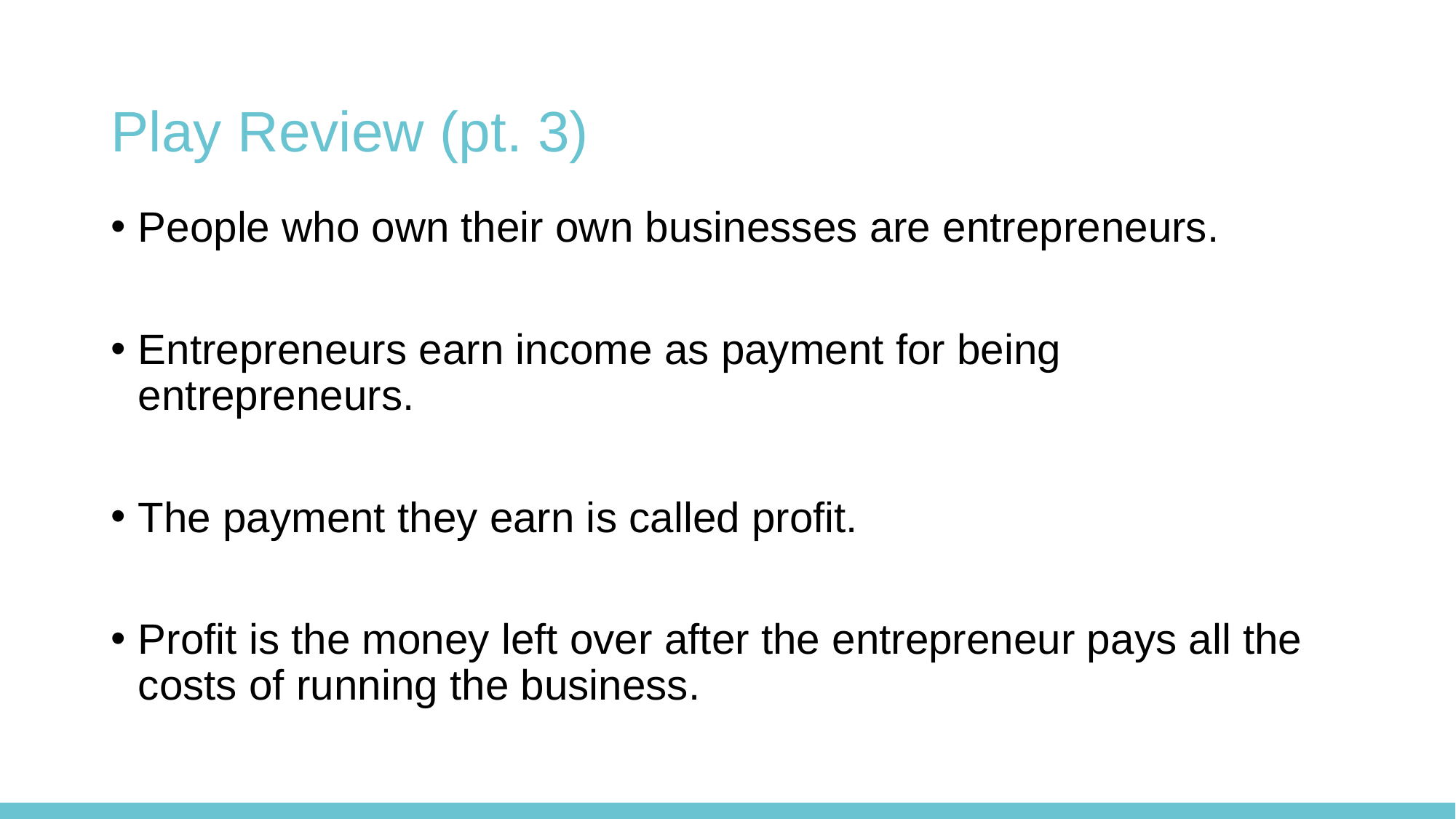

# Play Review (pt. 3)
People who own their own businesses are entrepreneurs.

Entrepreneurs earn income as payment for being entrepreneurs.

The payment they earn is called profit.

Profit is the money left over after the entrepreneur pays all the costs of running the business.